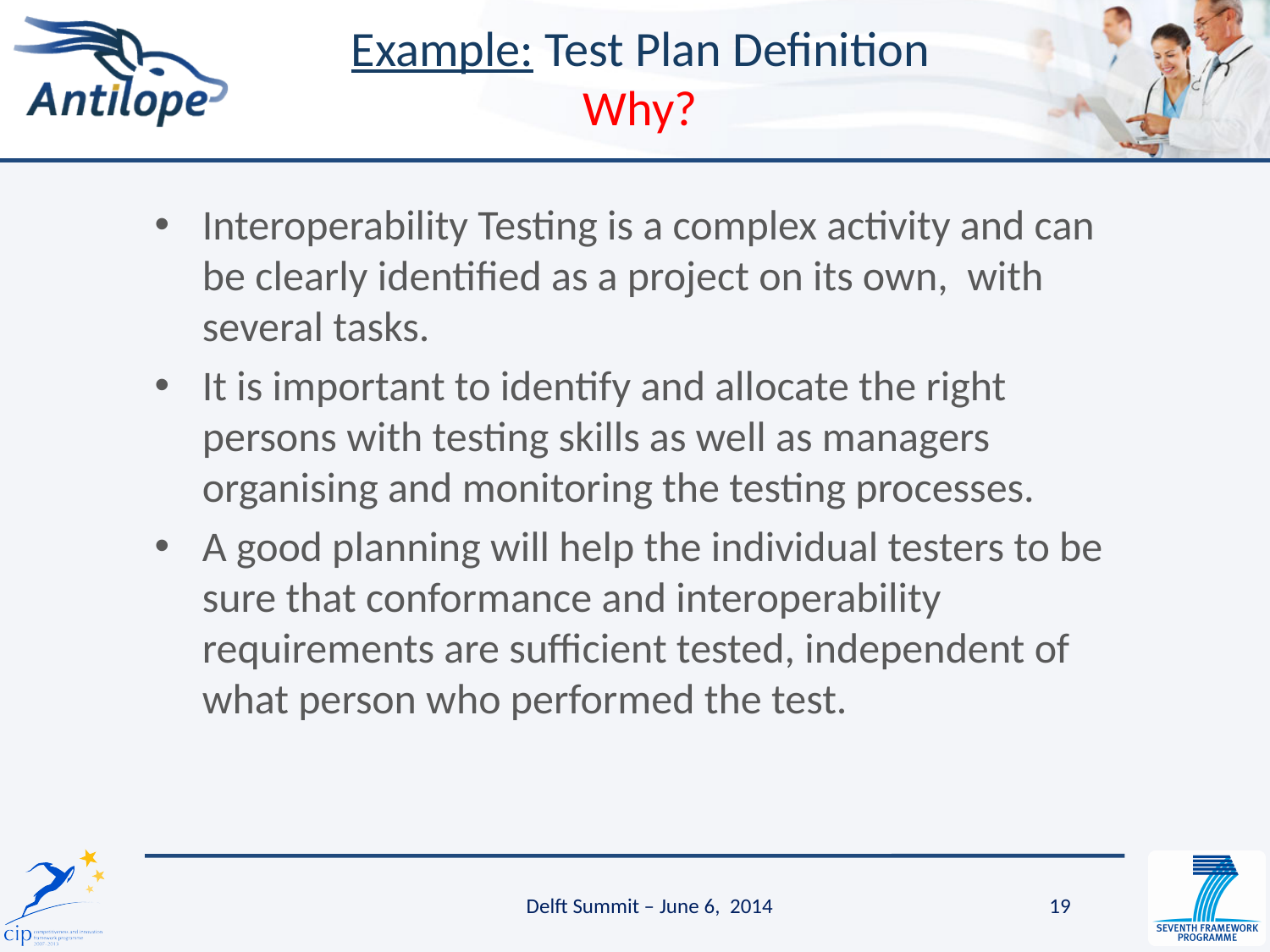

# Example: Test Plan Definition Why?
Interoperability Testing is a complex activity and can be clearly identified as a project on its own,  with several tasks.
It is important to identify and allocate the right persons with testing skills as well as managers organising and monitoring the testing processes.
A good planning will help the individual testers to be sure that conformance and interoperability requirements are sufficient tested, independent of what person who performed the test.

Delft Summit – June 6,  2014
19